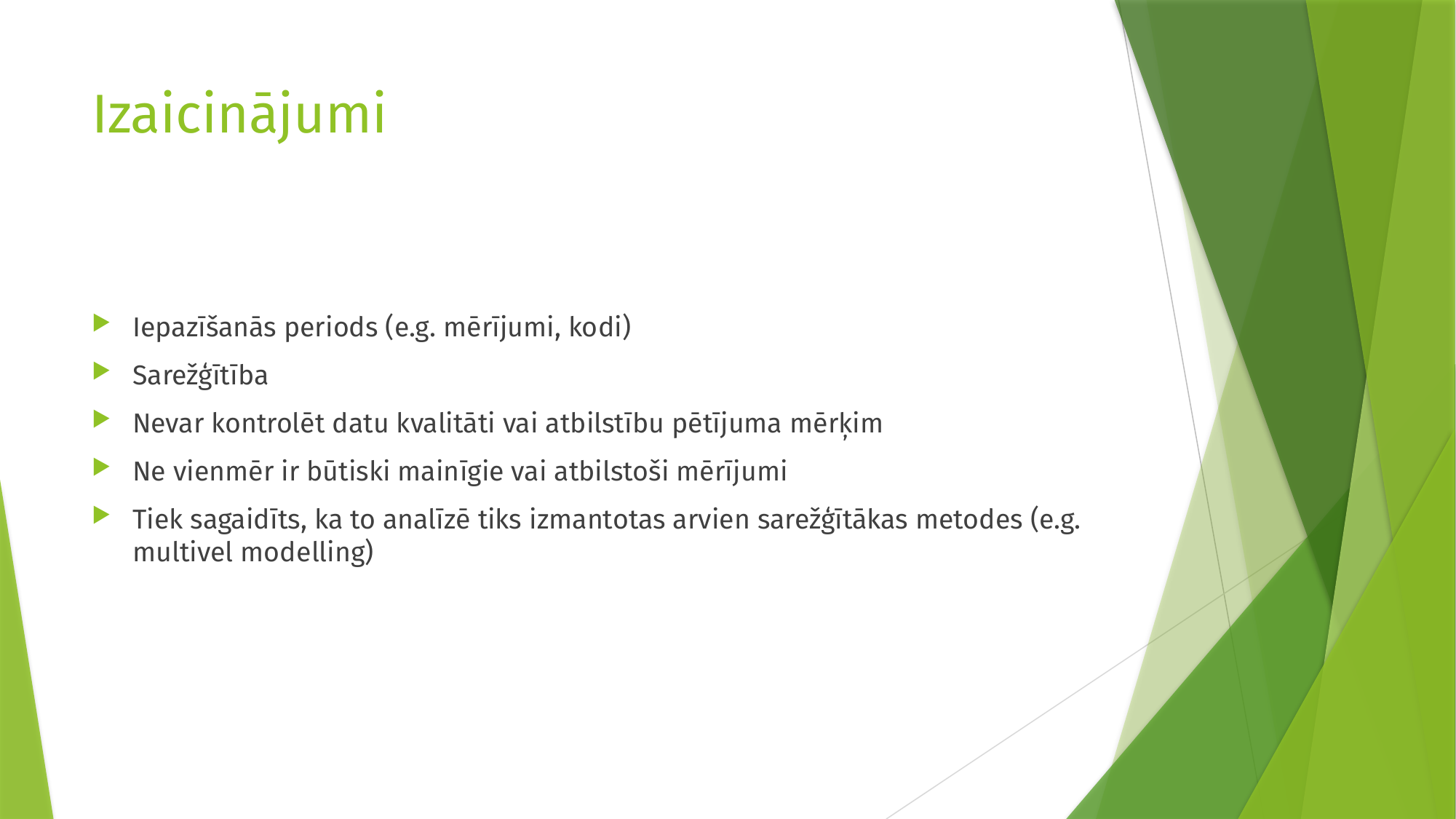

# Izaicinājumi
Iepazīšanās periods (e.g. mērījumi, kodi)
Sarežģītība
Nevar kontrolēt datu kvalitāti vai atbilstību pētījuma mērķim
Ne vienmēr ir būtiski mainīgie vai atbilstoši mērījumi
Tiek sagaidīts, ka to analīzē tiks izmantotas arvien sarežģītākas metodes (e.g. multivel modelling)